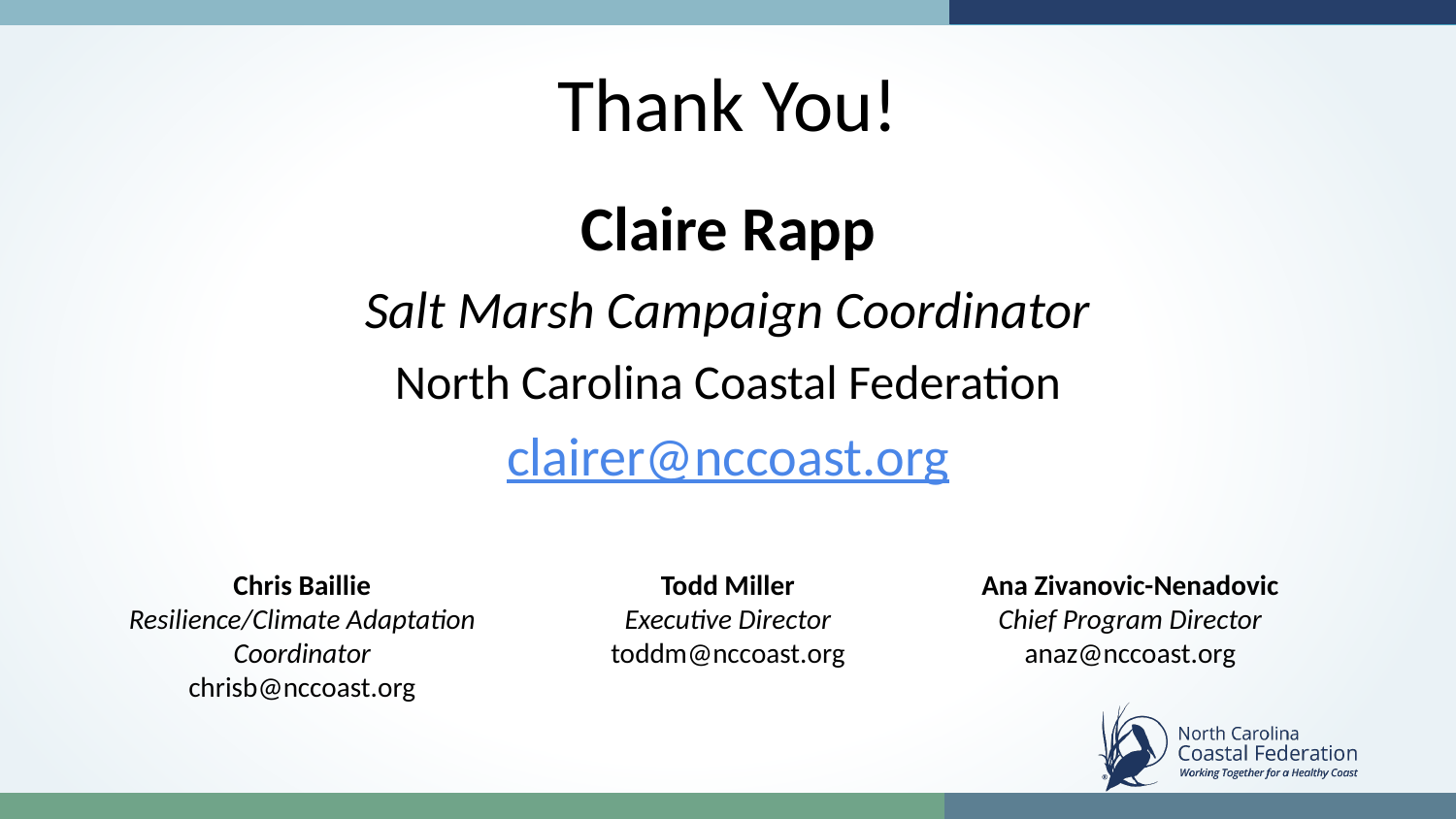

# Thank You!
Claire Rapp
Salt Marsh Campaign Coordinator
North Carolina Coastal Federation
clairer@nccoast.org
Chris Baillie
Resilience/Climate Adaptation Coordinator
chrisb@nccoast.org
Todd Miller
Executive Director
toddm@nccoast.org
Ana Zivanovic-Nenadovic
Chief Program Director
anaz@nccoast.org